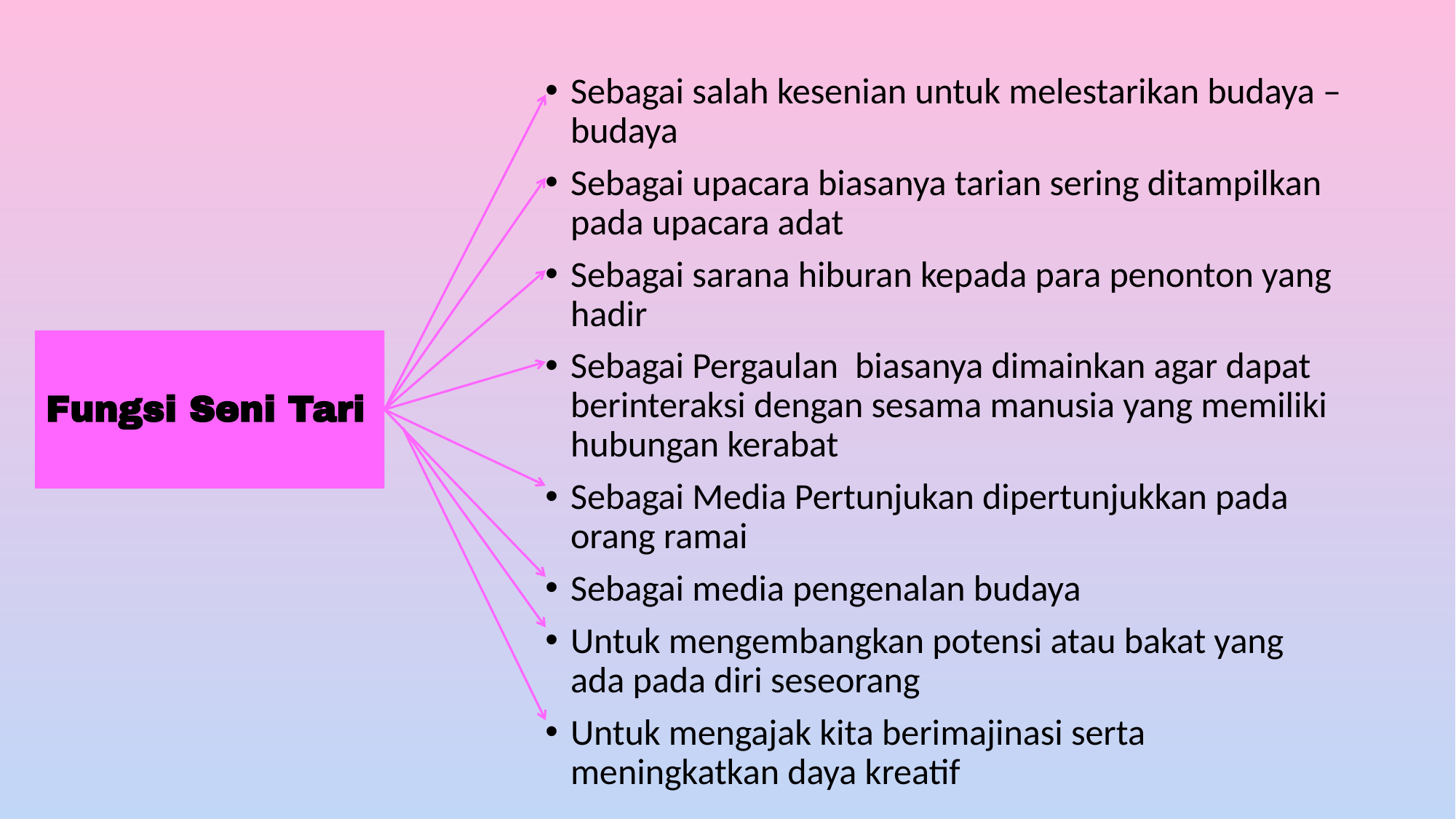

Sebagai salah kesenian untuk melestarikan budaya – budaya
Sebagai upacara biasanya tarian sering ditampilkan pada upacara adat
Sebagai sarana hiburan kepada para penonton yang hadir
Sebagai Pergaulan  biasanya dimainkan agar dapat berinteraksi dengan sesama manusia yang memiliki hubungan kerabat
Sebagai Media Pertunjukan dipertunjukkan pada orang ramai
Sebagai media pengenalan budaya
Untuk mengembangkan potensi atau bakat yang ada pada diri seseorang
Untuk mengajak kita berimajinasi serta meningkatkan daya kreatif

# Fungsi Seni Tari